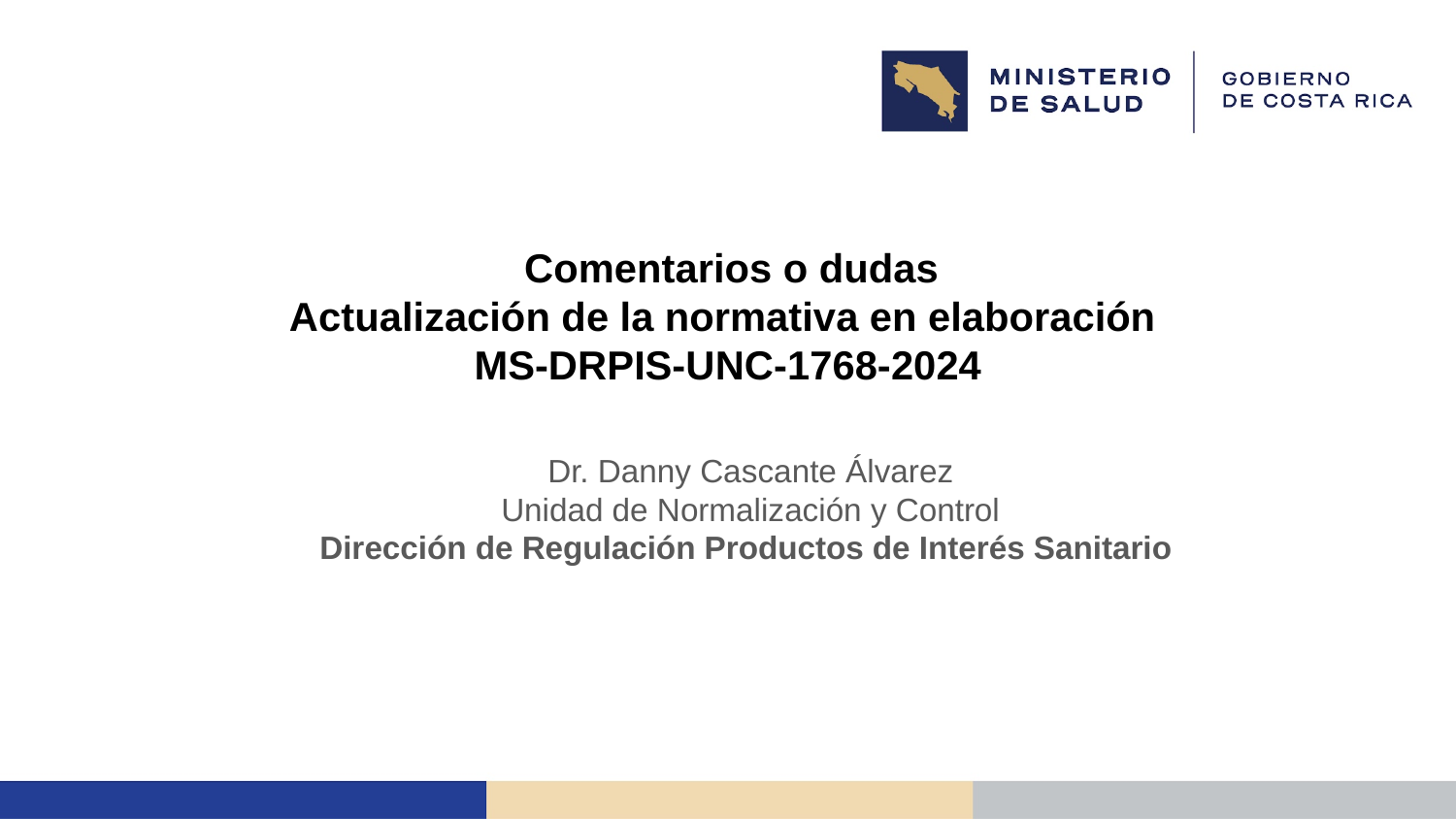

# Comentarios o dudas Actualización de la normativa en elaboración MS-DRPIS-UNC-1768-2024
Dr. Danny Cascante Álvarez
Unidad de Normalización y Control
Dirección de Regulación Productos de Interés Sanitario